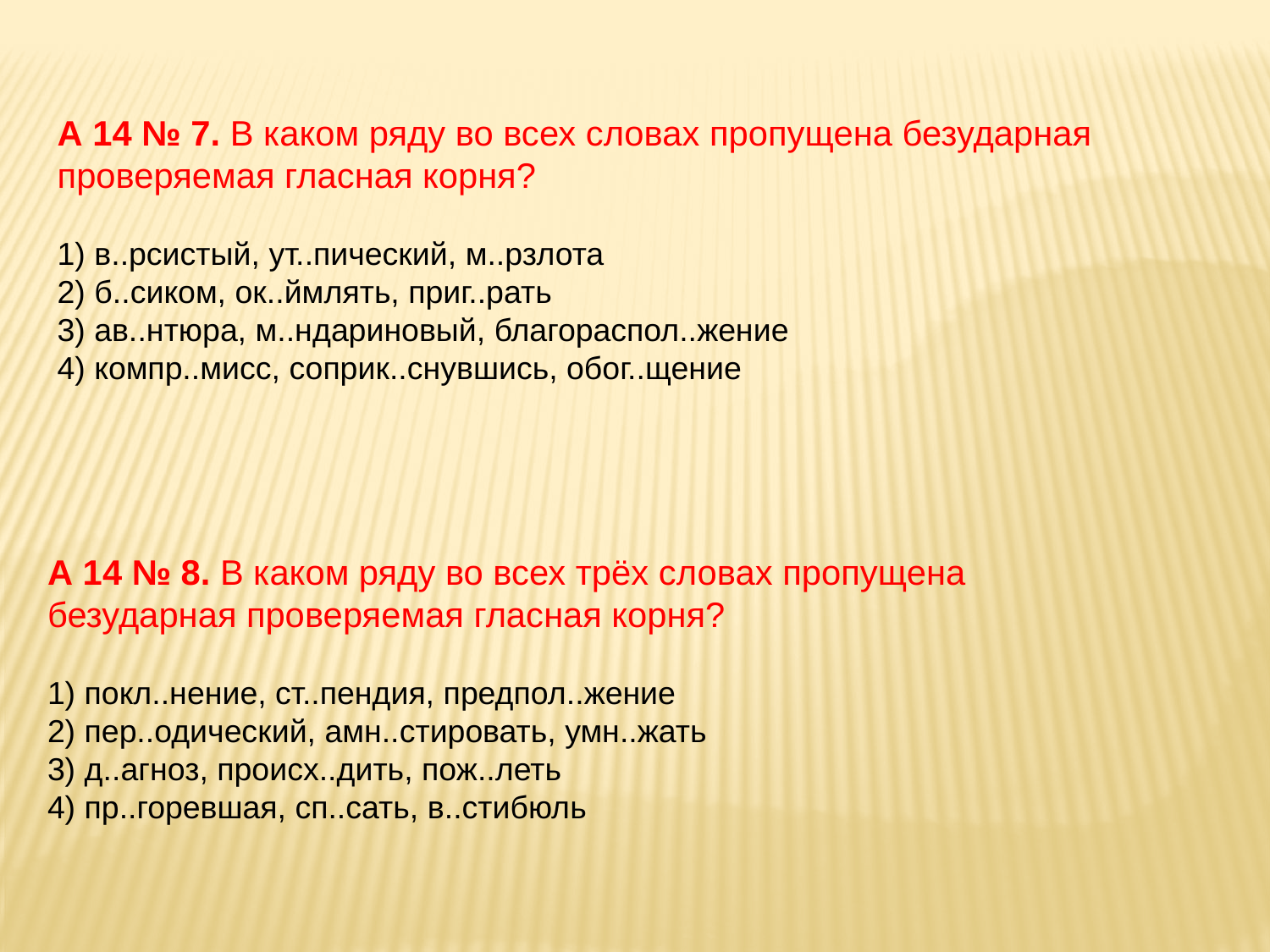

A 14 № 7. В каком ряду во всех словах пропущена безударная проверяемая гласная корня?
1) в..рсистый, ут..пический, м..рзлота
2) б..сиком, ок..ймлять, приг..рать
3) ав..нтюра, м..ндариновый, благораспол..жение
4) компр..мисс, соприк..снувшись, обог..щение

A 14 № 8. В каком ряду во всех трёх словах пропущена безударная проверяемая гласная корня?
1) покл..нение, ст..пендия, предпол..жение
2) пер..одический, амн..стировать, умн..жать
3) д..агноз, происх..дить, пож..леть
4) пр..горевшая, сп..сать, в..стибюль